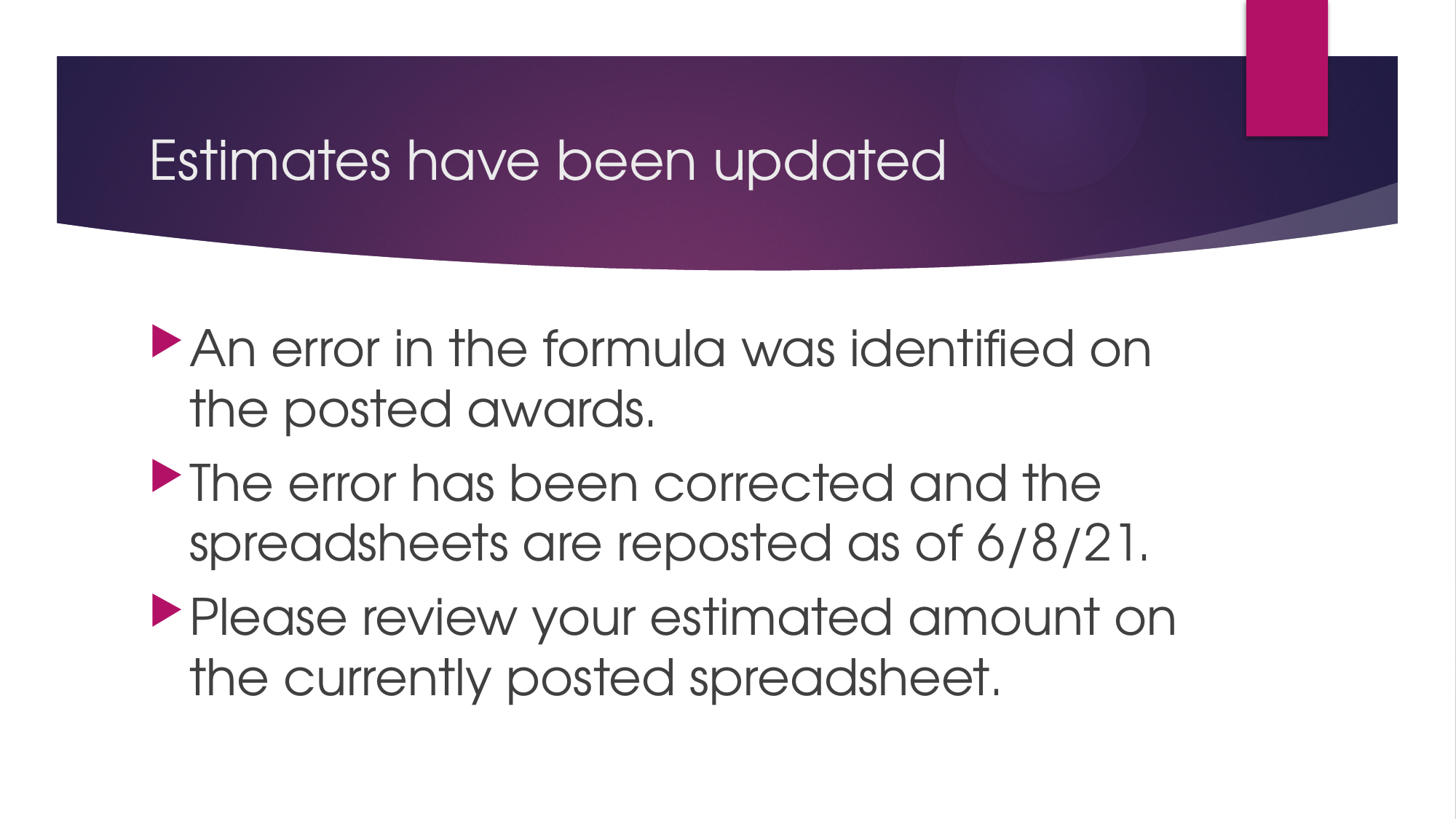

# Estimates have been updated
An error in the formula was identified on the posted awards.
The error has been corrected and the spreadsheets are reposted as of 6/8/21.
Please review your estimated amount on the currently posted spreadsheet.